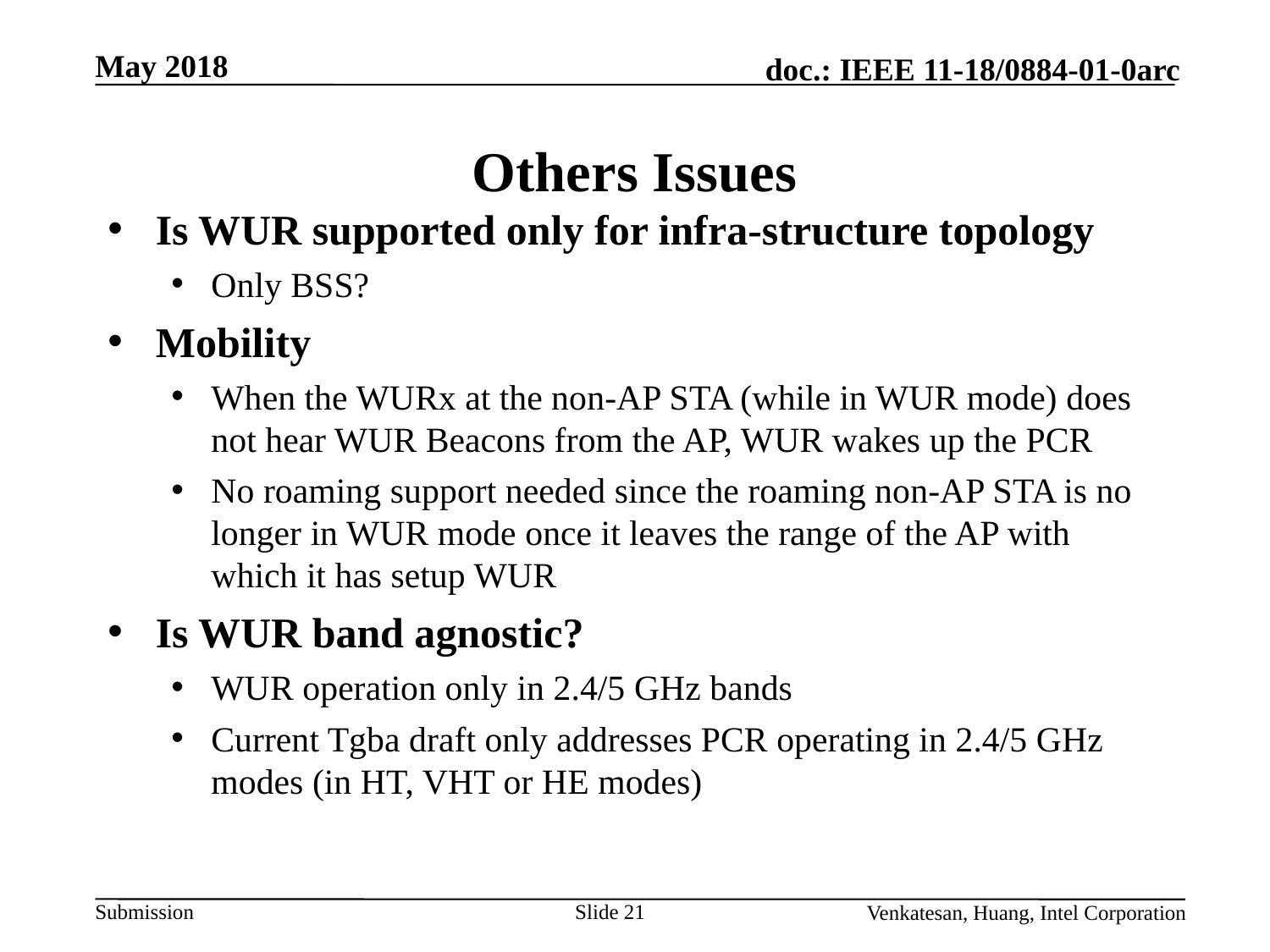

# Others Issues
Is WUR supported only for infra-structure topology
Only BSS?
Mobility
When the WURx at the non-AP STA (while in WUR mode) does not hear WUR Beacons from the AP, WUR wakes up the PCR
No roaming support needed since the roaming non-AP STA is no longer in WUR mode once it leaves the range of the AP with which it has setup WUR
Is WUR band agnostic?
WUR operation only in 2.4/5 GHz bands
Current Tgba draft only addresses PCR operating in 2.4/5 GHz modes (in HT, VHT or HE modes)
Venkatesan, Huang, Intel Corporation